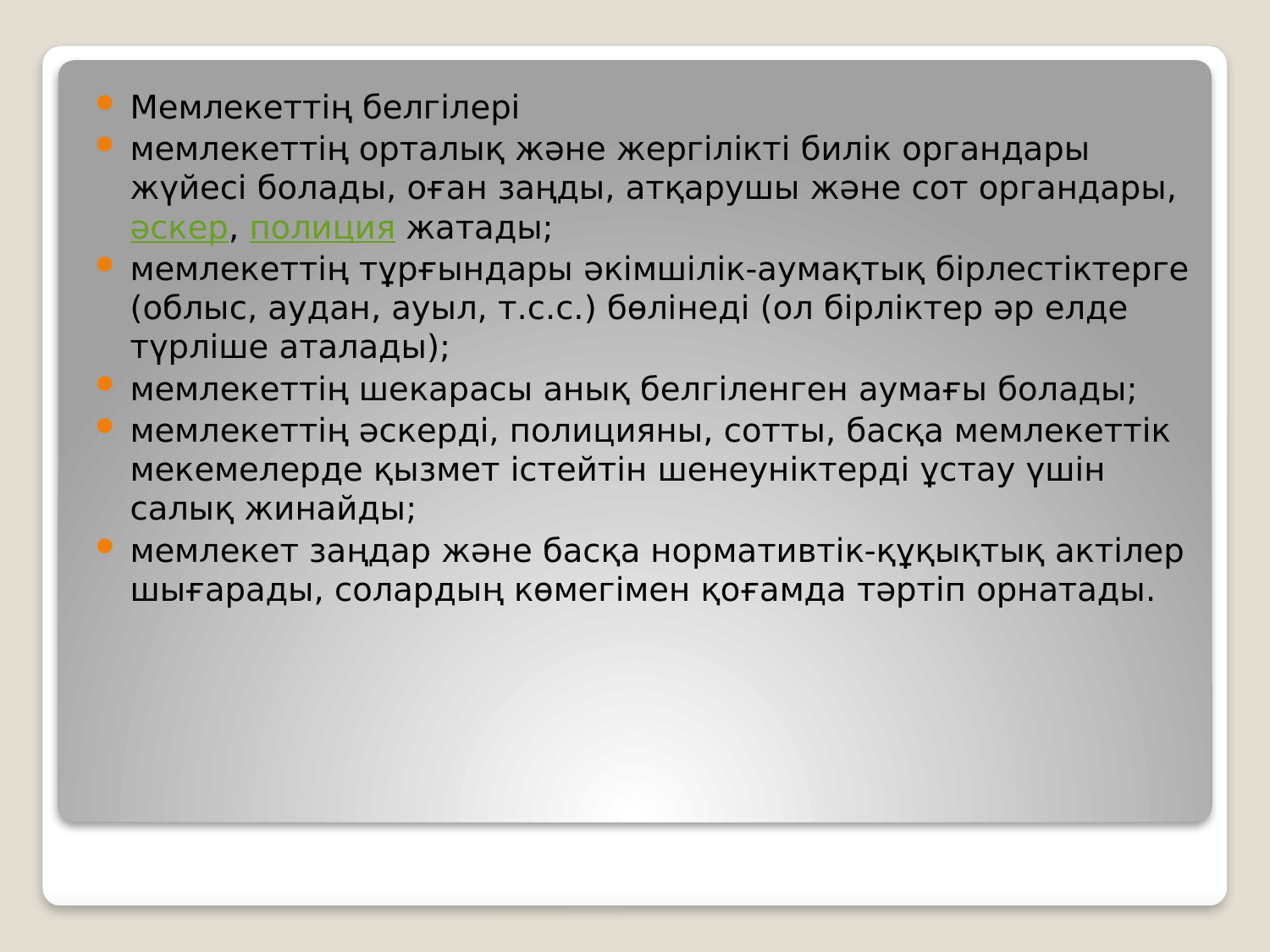

Мемлекеттің белгілері
мемлекеттің орталық және жергілікті билік органдары жүйесі болады, оған заңды, атқарушы және сот органдары, әскер, полиция жатады;
мемлекеттің тұрғындары әкімшілік-аумақтық бірлестіктерге (облыс, аудан, ауыл, т.с.с.) бөлінеді (ол бірліктер әр елде түрліше аталады);
мемлекеттің шекарасы анық белгіленген аумағы болады;
мемлекеттің әскерді, полицияны, сотты, басқа мемлекеттік мекемелерде қызмет істейтін шенеуніктерді ұстау үшін салық жинайды;
мемлекет заңдар және басқа нормативтік-құқықтық актілер шығарады, солардың көмегімен қоғамда тәртіп орнатады.

#